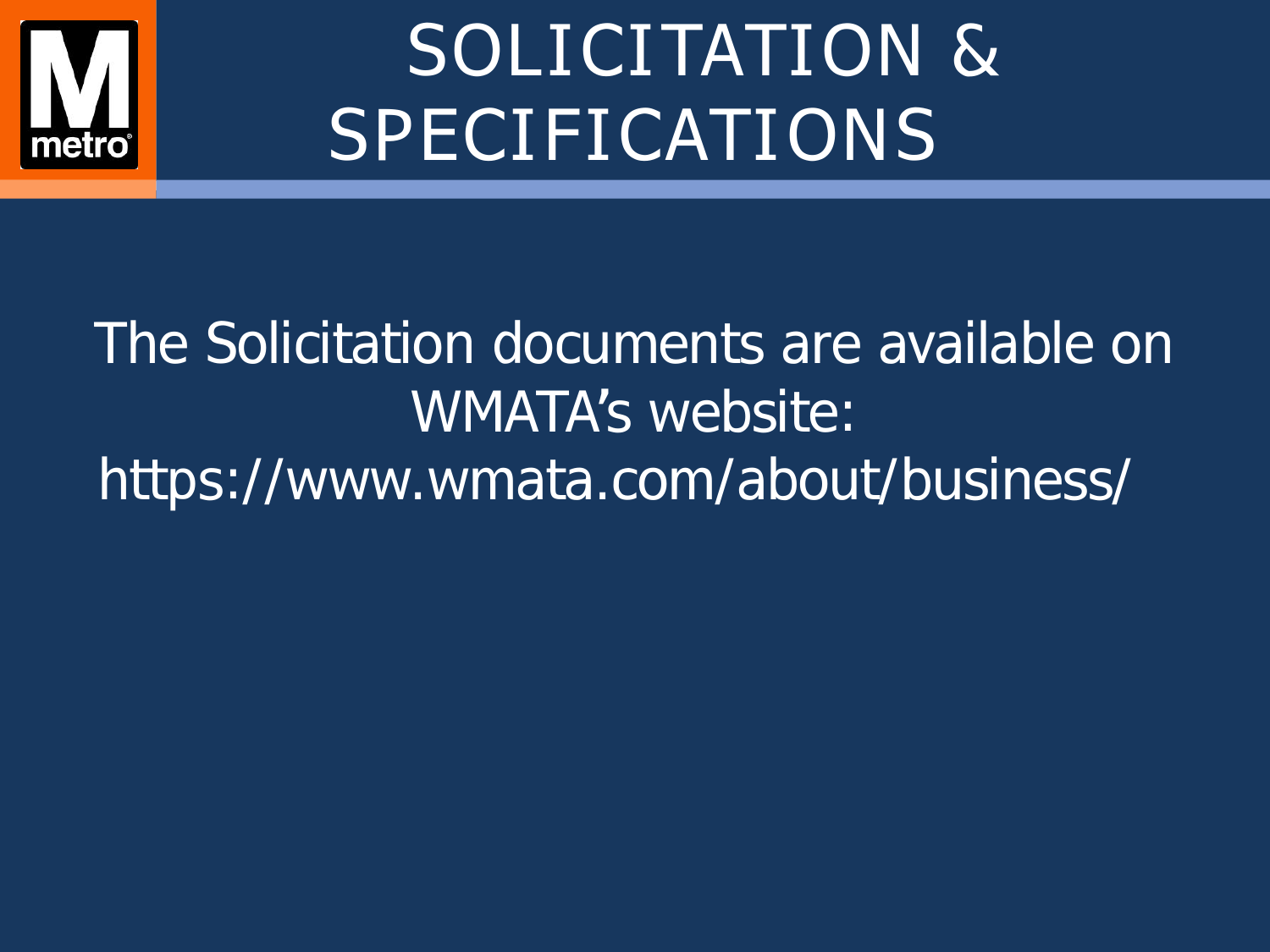

# Solicitation & Specifications

The Solicitation documents are available on WMATA’s website: https://www.wmata.com/about/business/